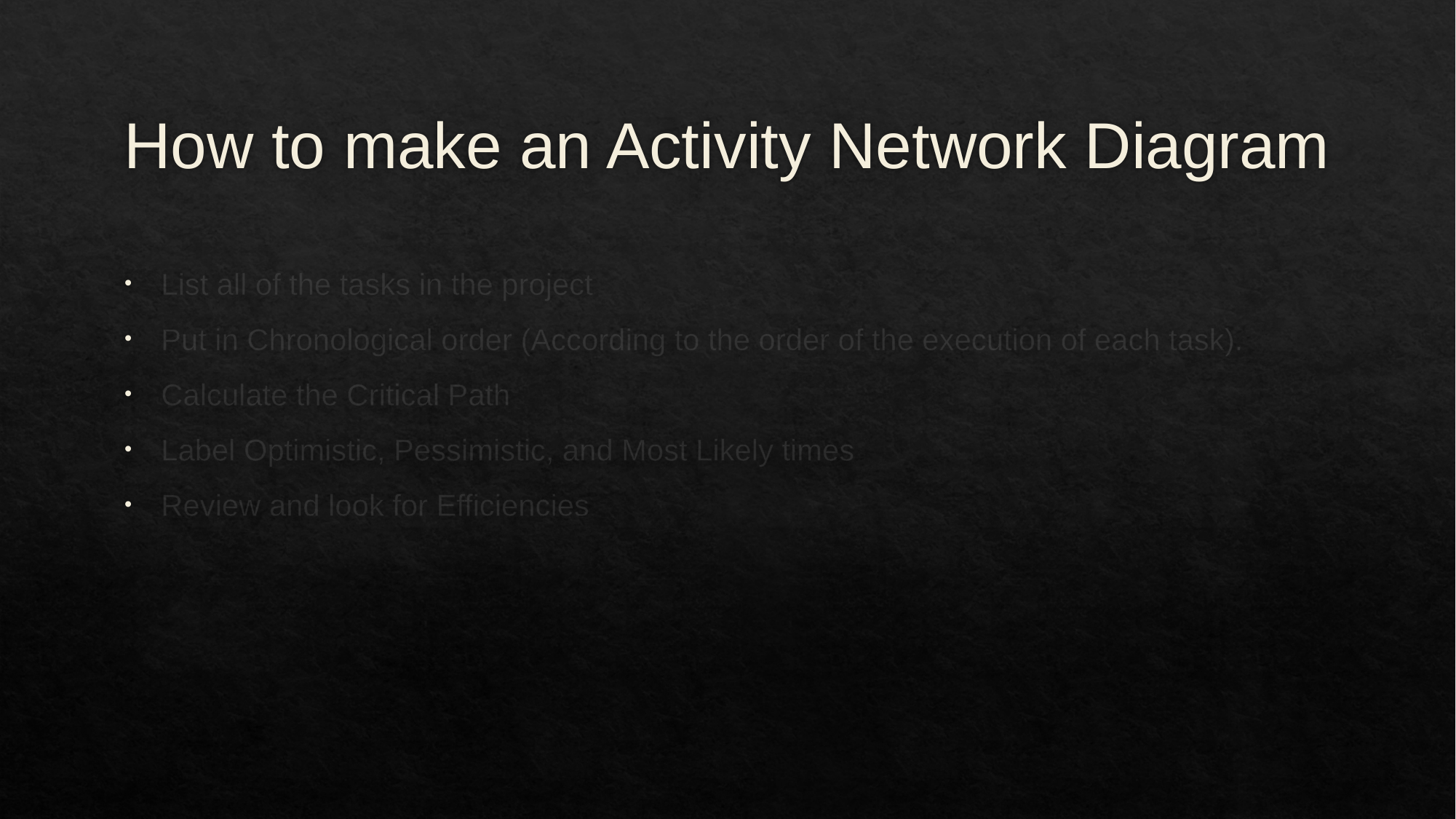

# How to make an Activity Network Diagram
List all of the tasks in the project
Put in Chronological order (According to the order of the execution of each task).
Calculate the Critical Path
Label Optimistic, Pessimistic, and Most Likely times
Review and look for Efficiencies